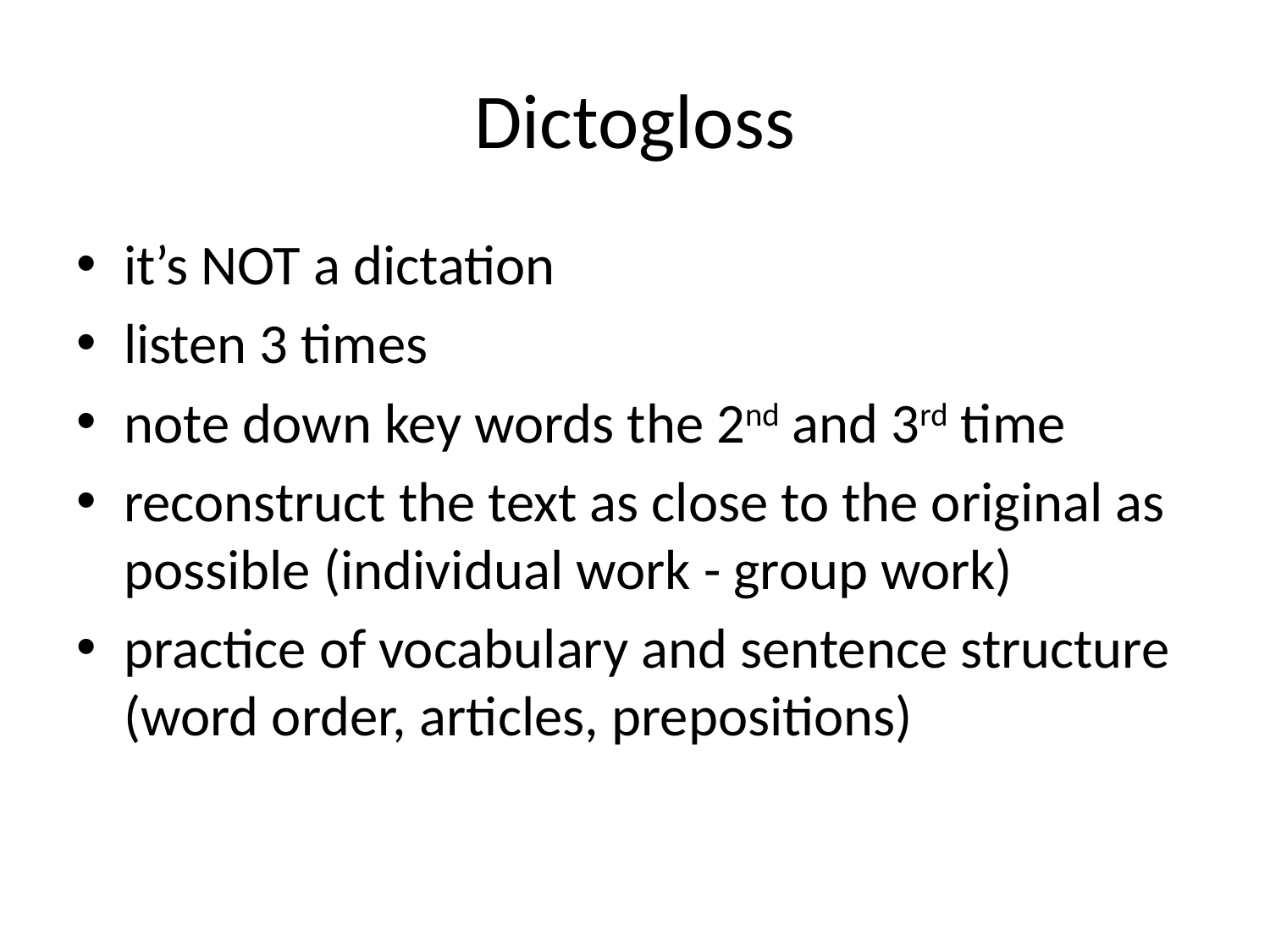

# Dictogloss
it’s NOT a dictation
listen 3 times
note down key words the 2nd and 3rd time
reconstruct the text as close to the original as possible (individual work - group work)
practice of vocabulary and sentence structure (word order, articles, prepositions)